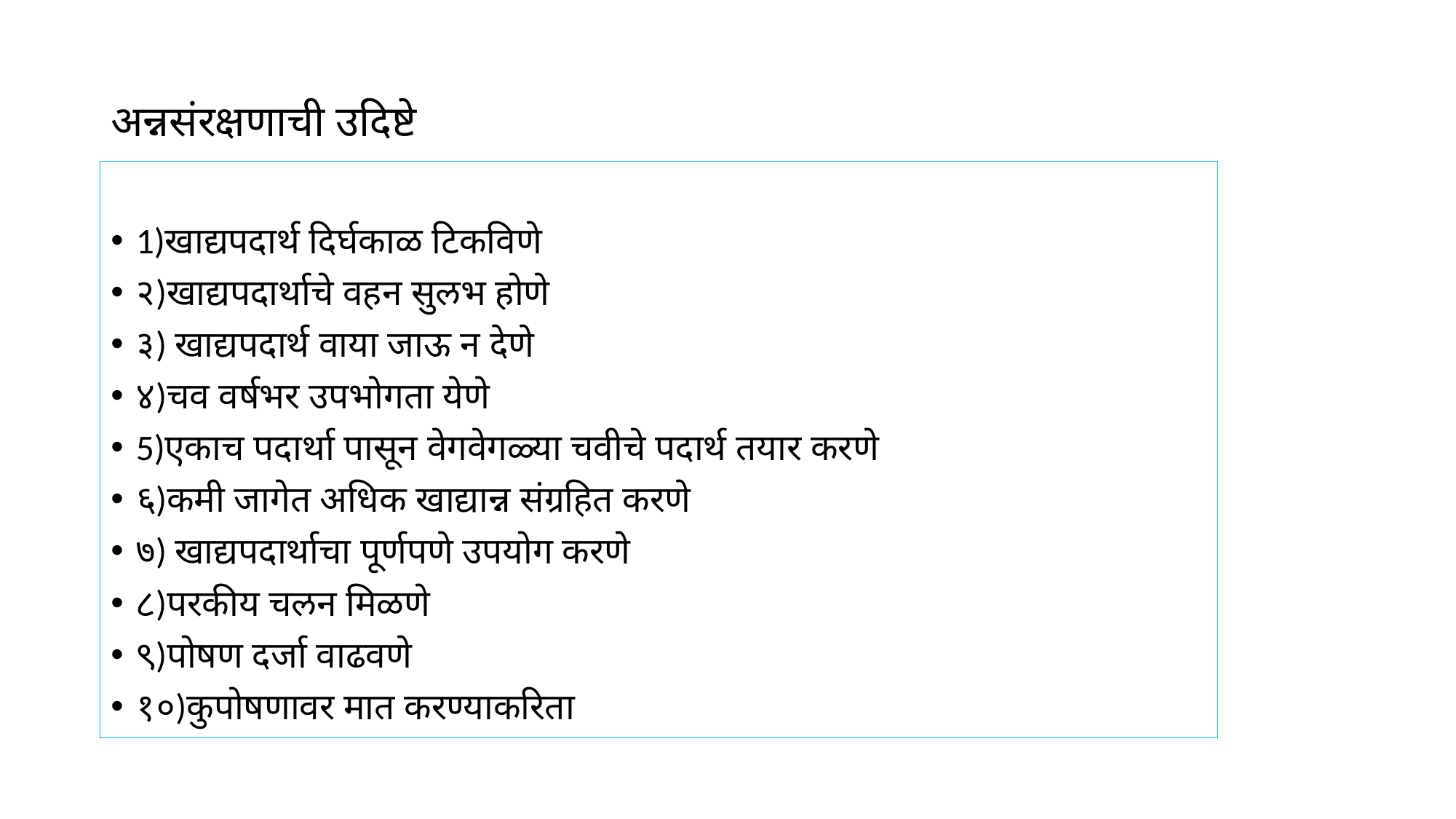

# अन्नसंरक्षणाची उदिष्टे

1)खाद्यपदार्थ दिर्घकाळ टिकविणे
२)खाद्यपदार्थाचे वहन सुलभ होणे
३) खाद्यपदार्थ वाया जाऊ न देणे
४)चव वर्षभर उपभोगता येणे
5)एकाच पदार्था पासून वेगवेगळ्या चवीचे पदार्थ तयार करणे
६)कमी जागेत अधिक खाद्यान्न संग्रहित करणे
७) खाद्यपदार्थाचा पूर्णपणे उपयोग करणे
८)परकीय चलन मिळणे
९)पोषण दर्जा वाढवणे
१०)कुपोषणावर मात करण्याकरिता